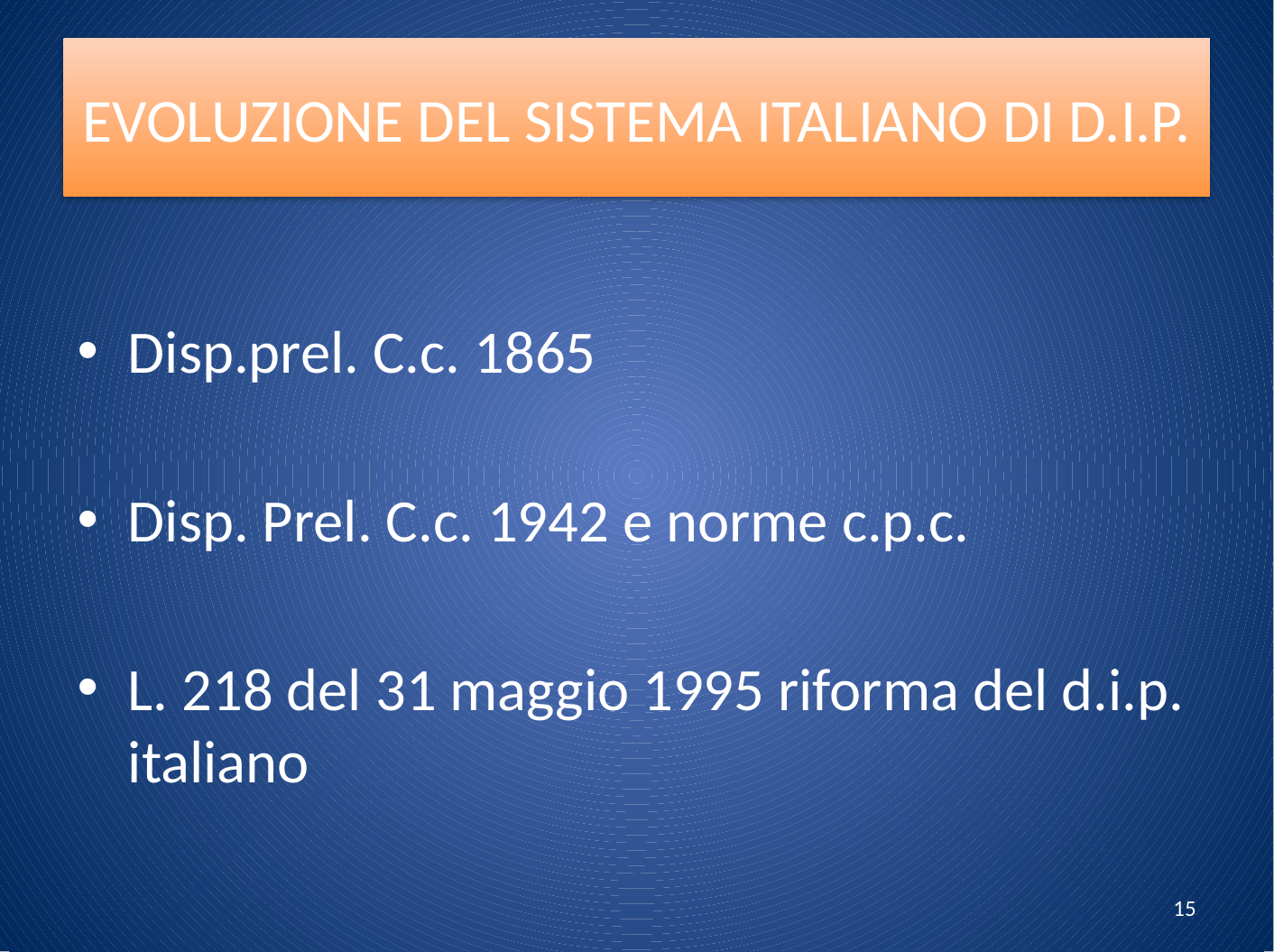

# EVOLUZIONE DEL SISTEMA ITALIANO DI D.I.P.

Disp.prel. C.c. 1865

Disp. Prel. C.c. 1942 e norme c.p.c.

L. 218 del 31 maggio 1995 riforma del d.i.p. italiano
15